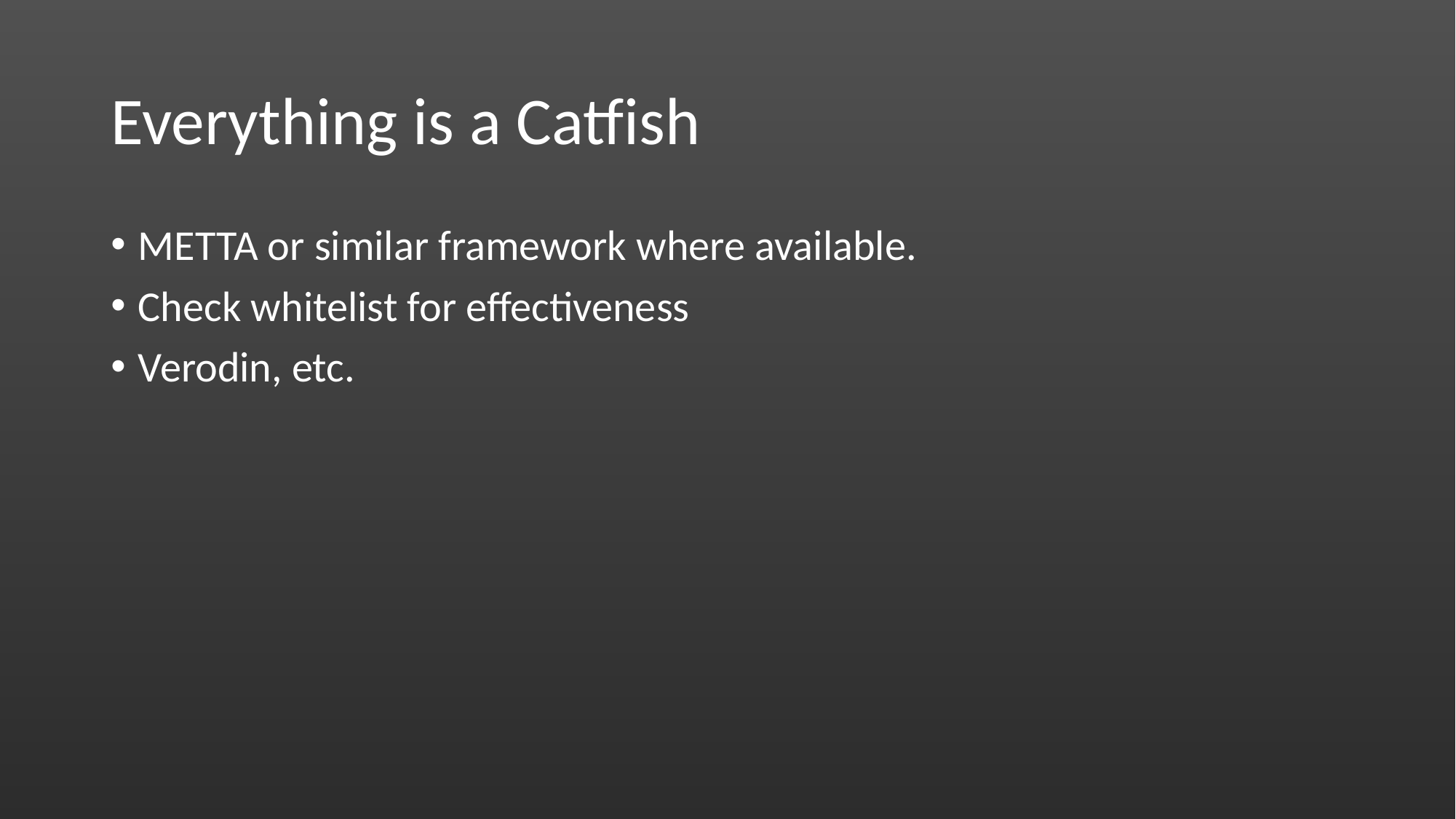

# Everything is a Catfish
METTA or similar framework where available.
Check whitelist for effectiveness
Verodin, etc.